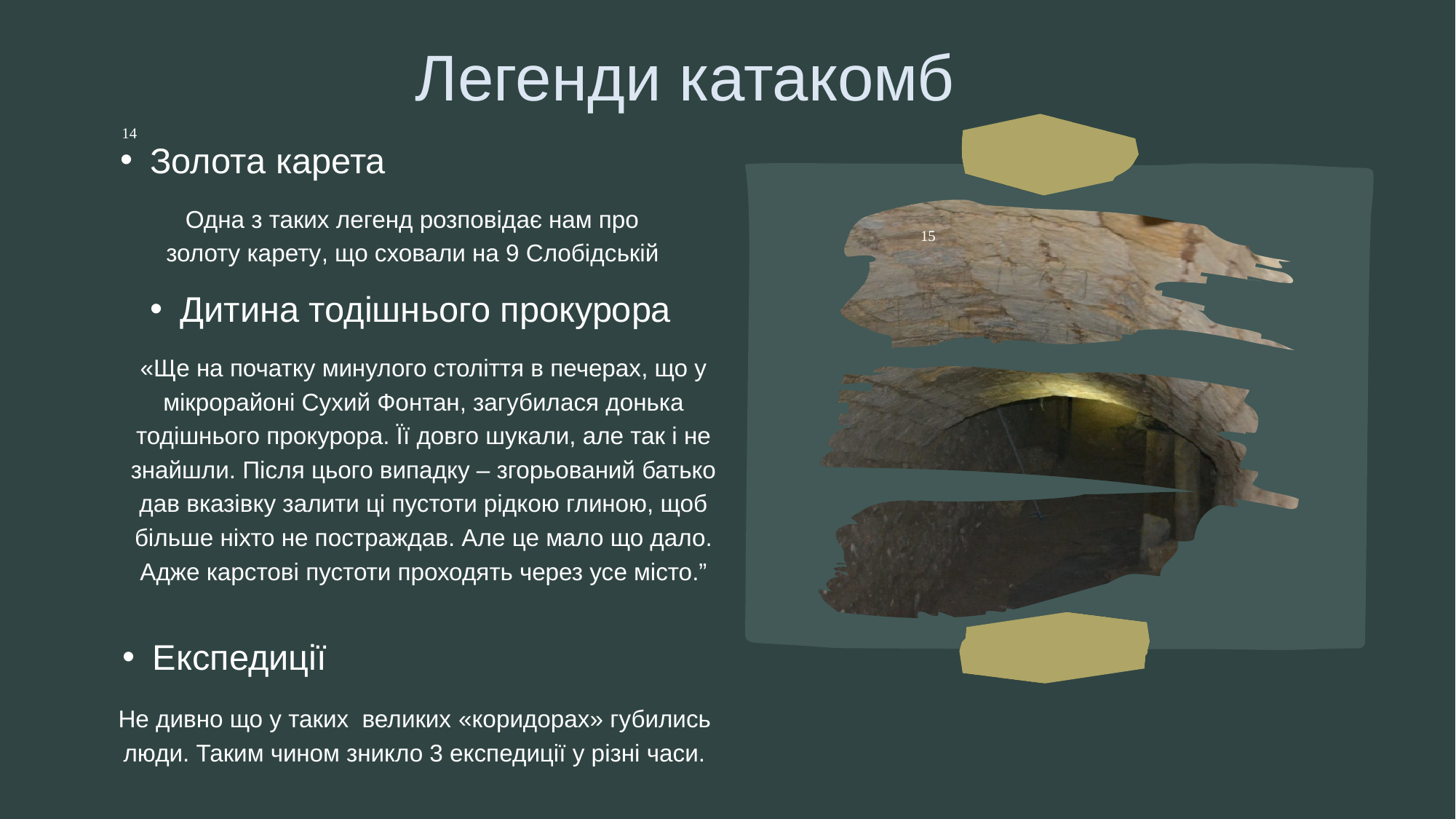

Легенди катакомб

14
Золота карета

Одна з таких легенд розповідає нам про
золоту карету, що сховали на 9 Слобідській

15
Дитина тодішнього прокурора
«Ще на початку минулого століття в печерах, що у мікрорайоні Сухий Фонтан, загубилася донька тодішнього прокурора. Її довго шукали, але так і не знайшли. Після цього випадку – згорьований батько дав вказівку залити ці пустоти рідкою глиною, щоб більше ніхто не постраждав. Але це мало що дало. Адже карстові пустоти проходять через усе місто.”

Експедиції
Не дивно що у таких  великих «коридорах» губились люди. Таким чином зникло 3 експедиції у різні часи.